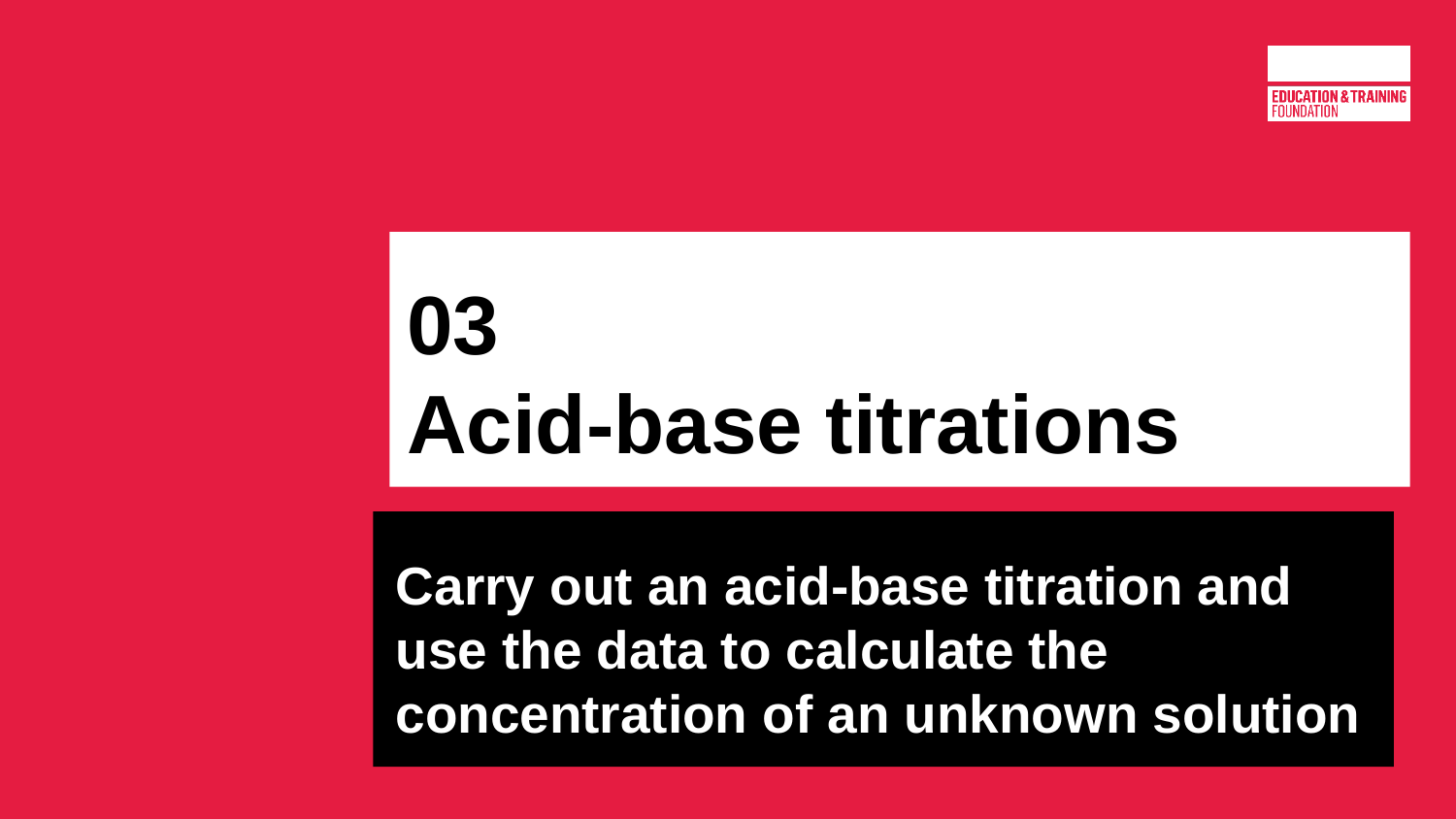

# 03
Acid-base titrations
Carry out an acid-base titration and use the data to calculate the concentration of an unknown solution